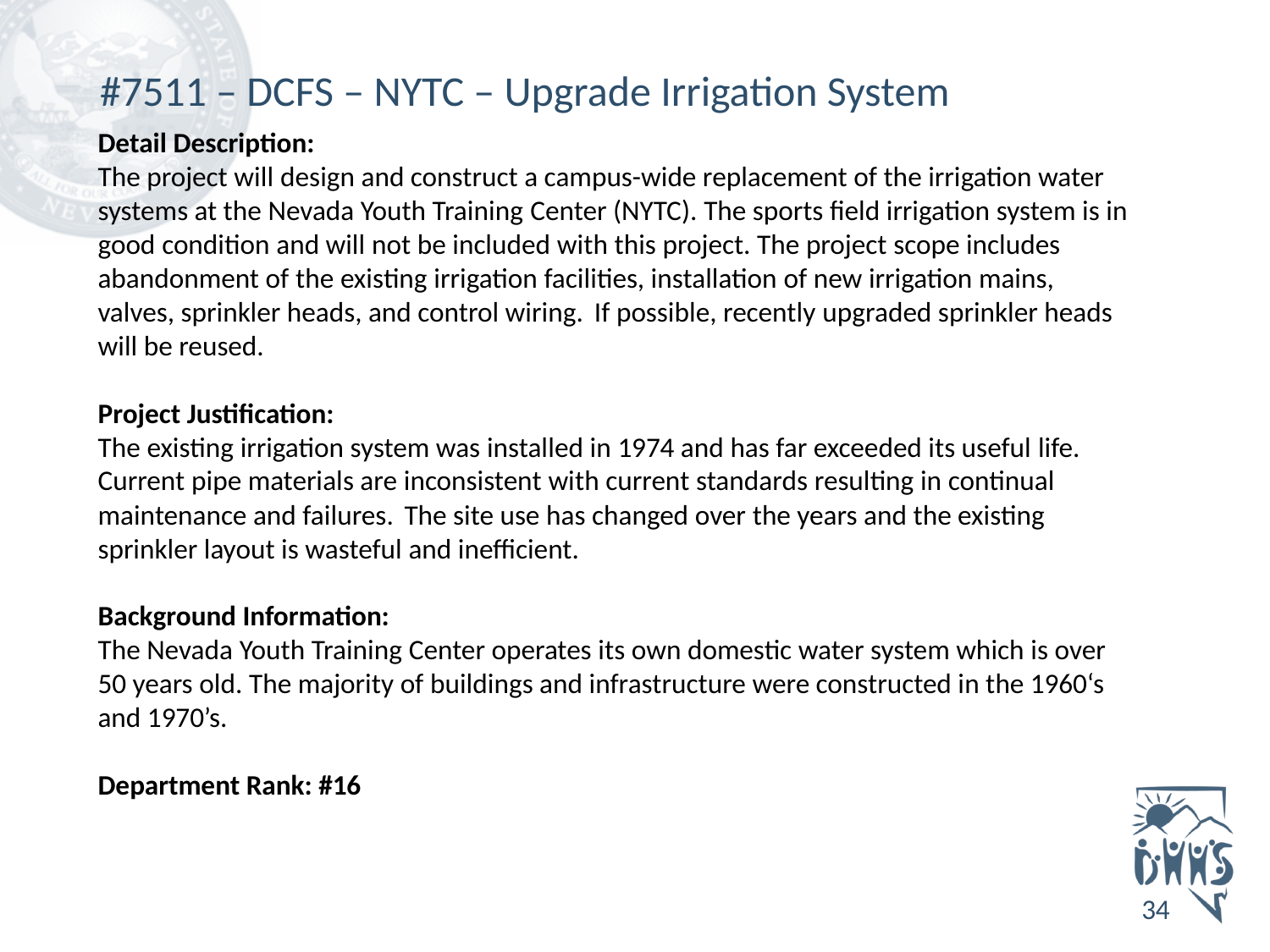

# #7511 – DCFS – NYTC – Upgrade Irrigation System
Detail Description:
The project will design and construct a campus-wide replacement of the irrigation water systems at the Nevada Youth Training Center (NYTC). The sports field irrigation system is in good condition and will not be included with this project. The project scope includes abandonment of the existing irrigation facilities, installation of new irrigation mains, valves, sprinkler heads, and control wiring. If possible, recently upgraded sprinkler heads will be reused.

Project Justification:
The existing irrigation system was installed in 1974 and has far exceeded its useful life. Current pipe materials are inconsistent with current standards resulting in continual maintenance and failures. The site use has changed over the years and the existing sprinkler layout is wasteful and inefficient.

Background Information:
The Nevada Youth Training Center operates its own domestic water system which is over 50 years old. The majority of buildings and infrastructure were constructed in the 1960‘s and 1970’s.

Department Rank: #16
34